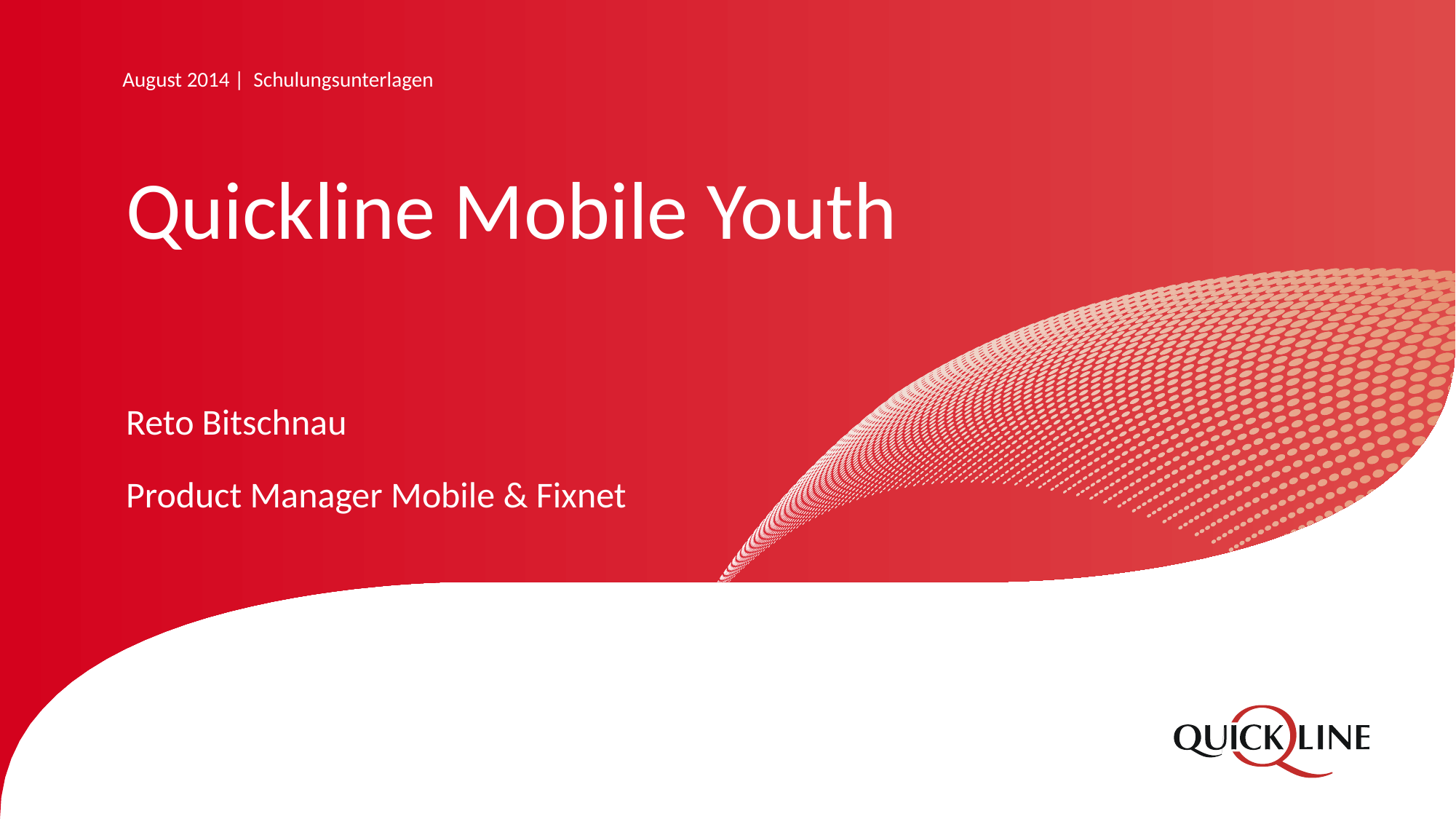

August 2014 |  Schulungsunterlagen
# Quickline Mobile Youth
Reto Bitschnau
Product Manager Mobile & Fixnet